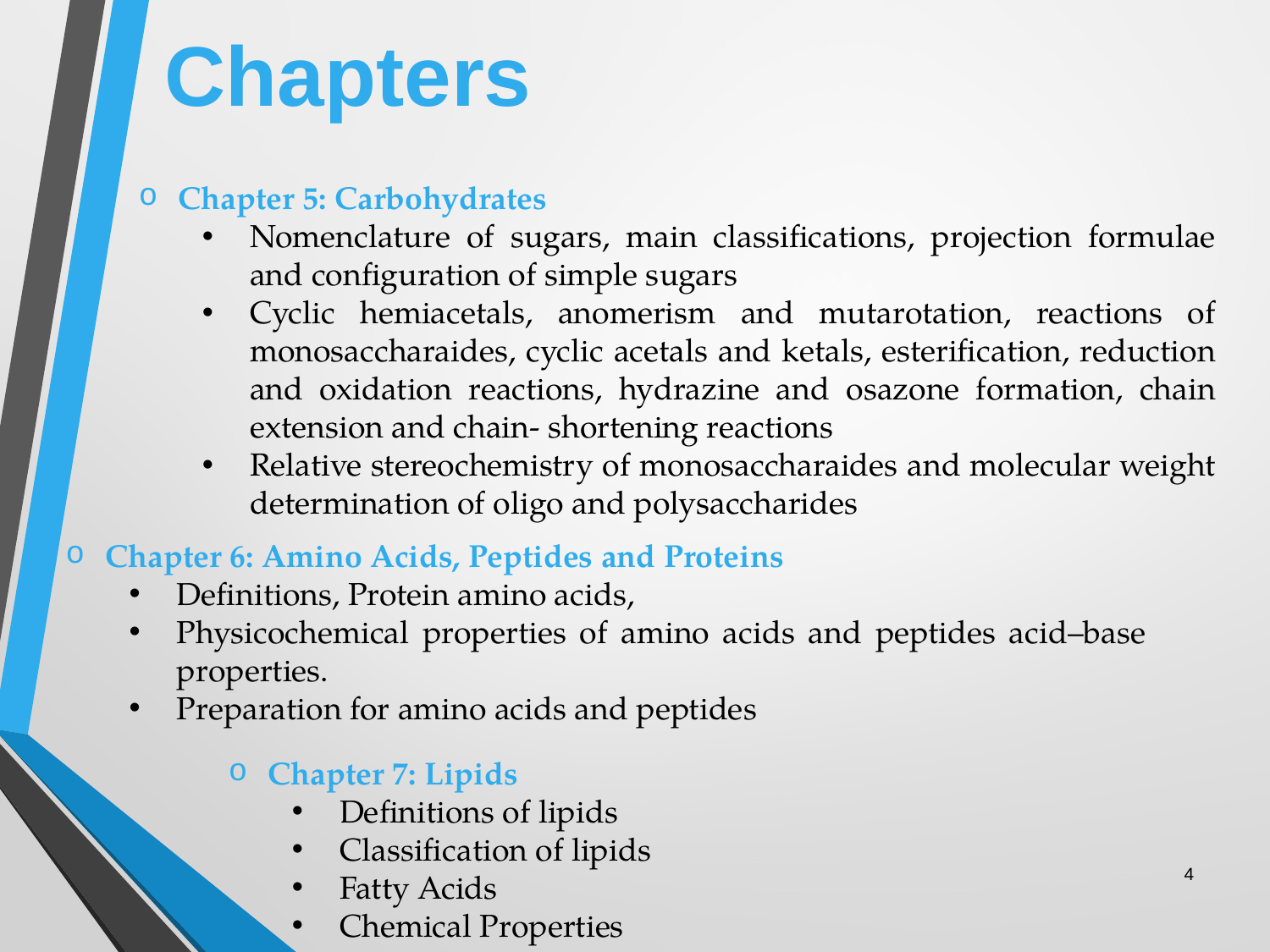

# Chapters
Chapter 5: Carbohydrates
Nomenclature of sugars, main classifications, projection formulae and configuration of simple sugars
Cyclic hemiacetals, anomerism and mutarotation, reactions of monosaccharaides, cyclic acetals and ketals, esterification, reduction and oxidation reactions, hydrazine and osazone formation, chain extension and chain- shortening reactions
Relative stereochemistry of monosaccharaides and molecular weight determination of oligo and polysaccharides

Chapter 6: Amino Acids, Peptides and Proteins
Definitions, Protein amino acids,
Physicochemical properties of amino acids and peptides acid–base properties.
Preparation for amino acids and peptides
Chapter 7: Lipids
Definitions of lipids
Classification of lipids
Fatty Acids
Chemical Properties
4